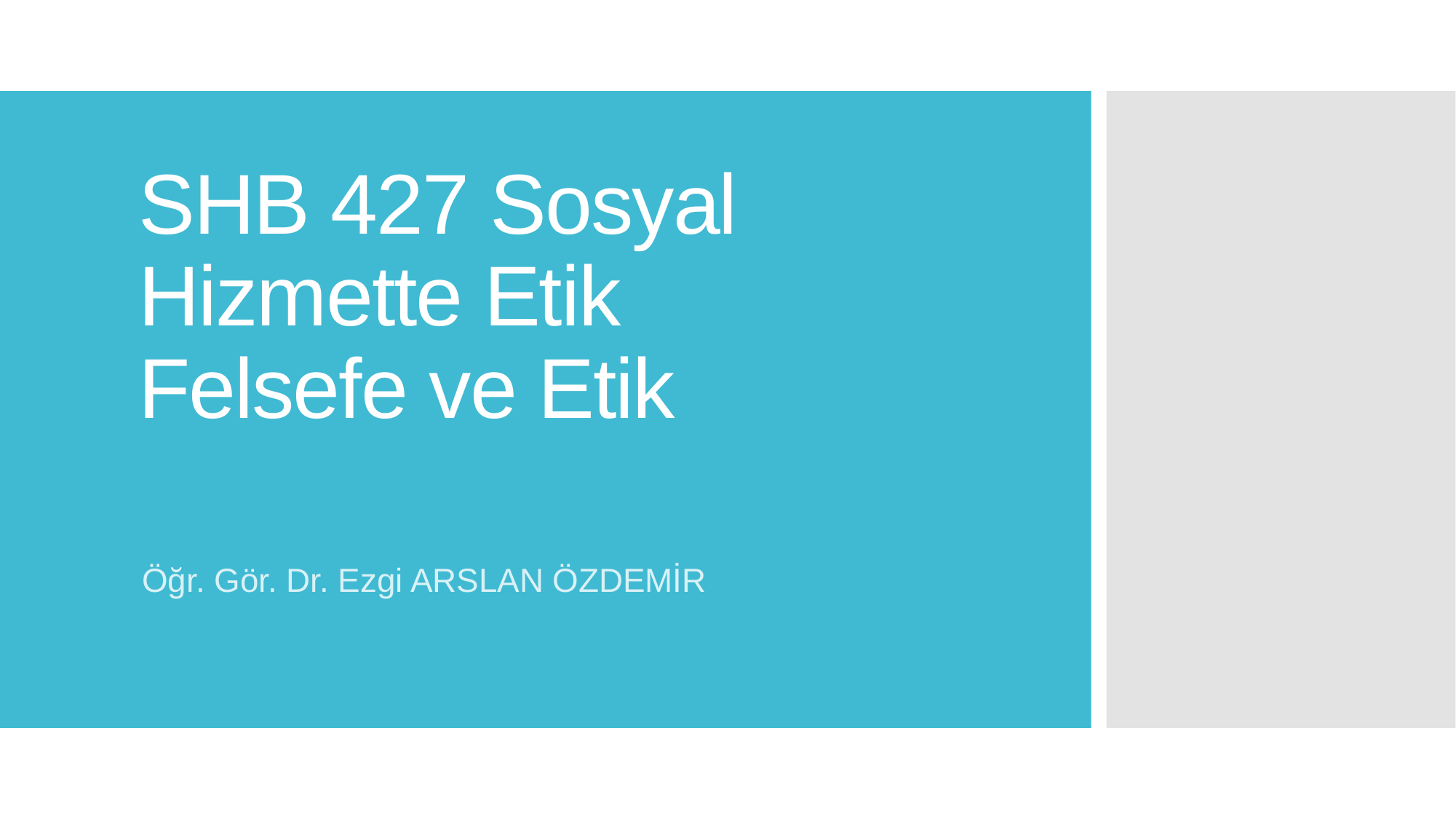

# SHB 427 Sosyal Hizmette Etik Felsefe ve Etik
Öğr. Gör. Dr. Ezgi ARSLAN ÖZDEMİR